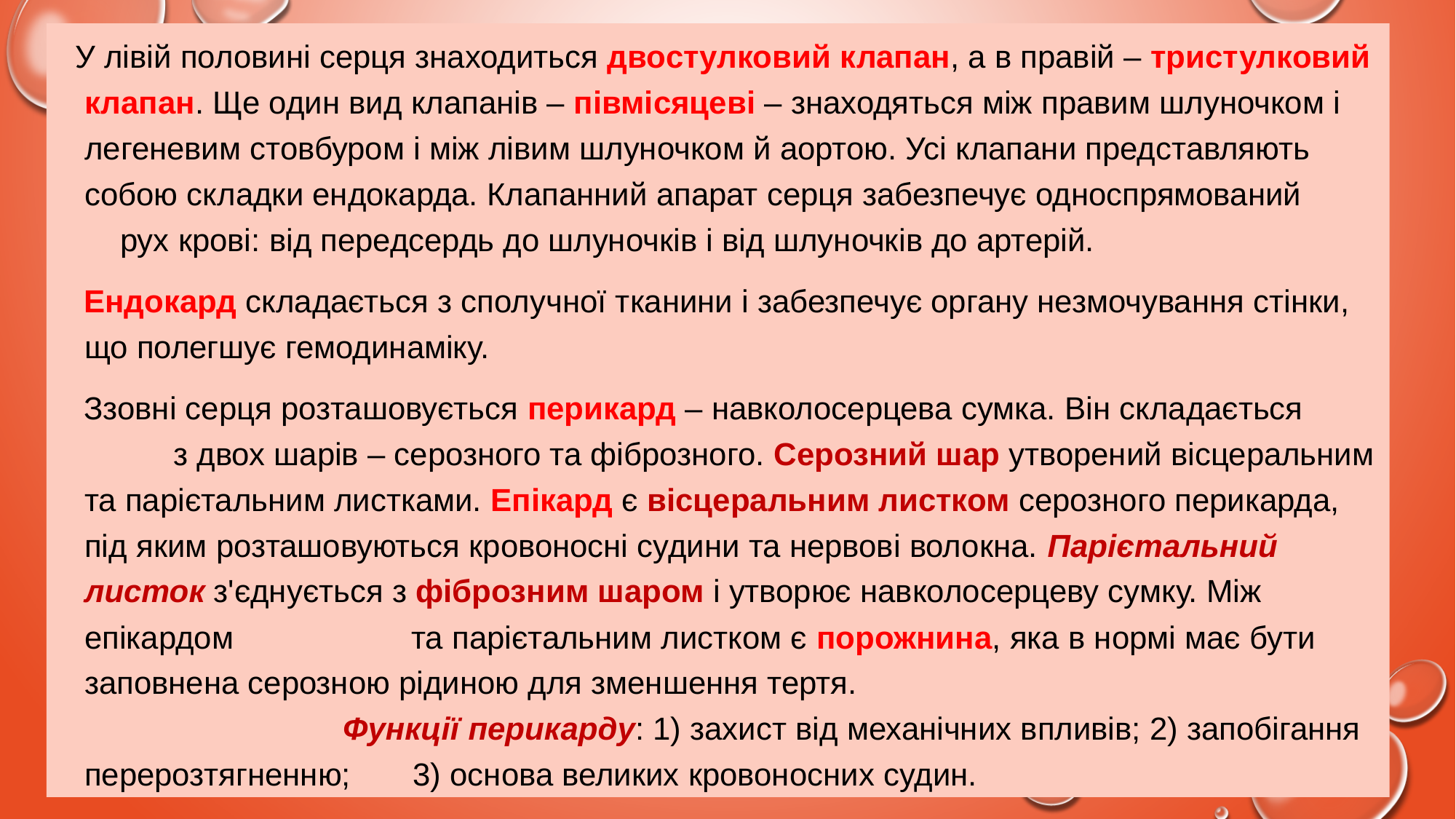

У лівій половині серця знаходиться двостулковий клапан, а в правій – тристулковий клапан. Ще один вид клапанів – півмісяцеві – знаходяться між правим шлуночком і легеневим стовбуром і між лівим шлуночком й аортою. Усі клапани представляють собою складки ендокарда. Клапанний апарат серця забезпечує односпрямований             рух крові: від передсердь до шлуночків і від шлуночків до артерій.
   Ендокард складається з сполучної тканини і забезпечує органу незмочування стінки, що полегшує гемодинаміку.
   Ззовні серця розташовується перикард – навколосерцева сумка. Він складається                   з двох шарів – серозного та фіброзного. Серозний шар утворений вісцеральним та парієтальним листками. Епікард є вісцеральним листком серозного перикарда, під яким розташовуються кровоносні судини та нервові волокна. Парієтальний листок з'єднується з фіброзним шаром і утворює навколосерцеву сумку. Між епікардом                    та парієтальним листком є порожнина, яка в нормі має бути заповнена серозною рідиною для зменшення тертя.                                                                                        Функції перикарду: 1) захист від механічних впливів; 2) запобігання перерозтягненню;       3) основа великих кровоносних судин.